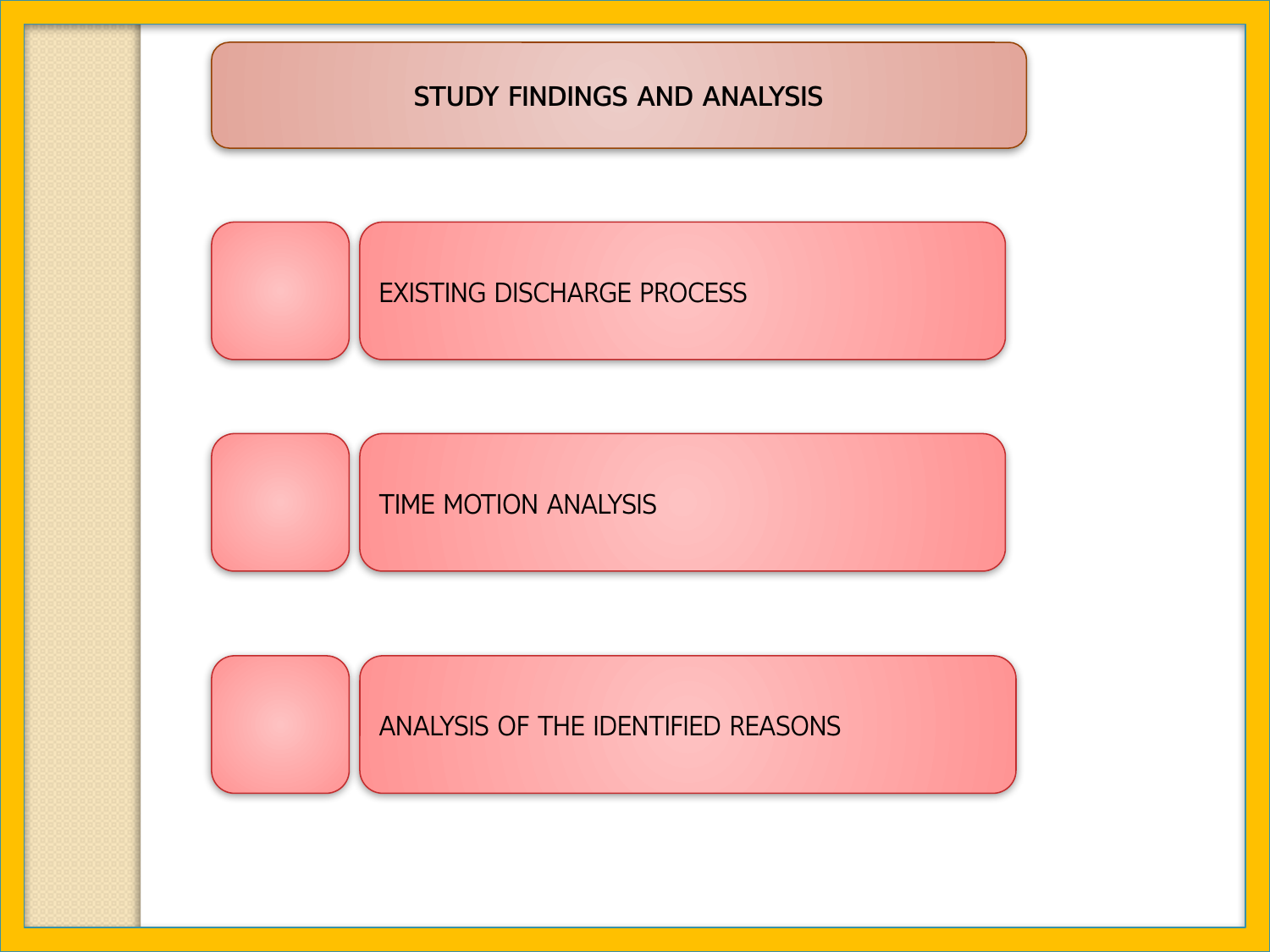

STUDY FINDINGS AND ANALYSIS

EXISTING DISCHARGE PROCESS

TIME MOTION ANALYSIS

ANALYSIS OF THE IDENTIFIED REASONS